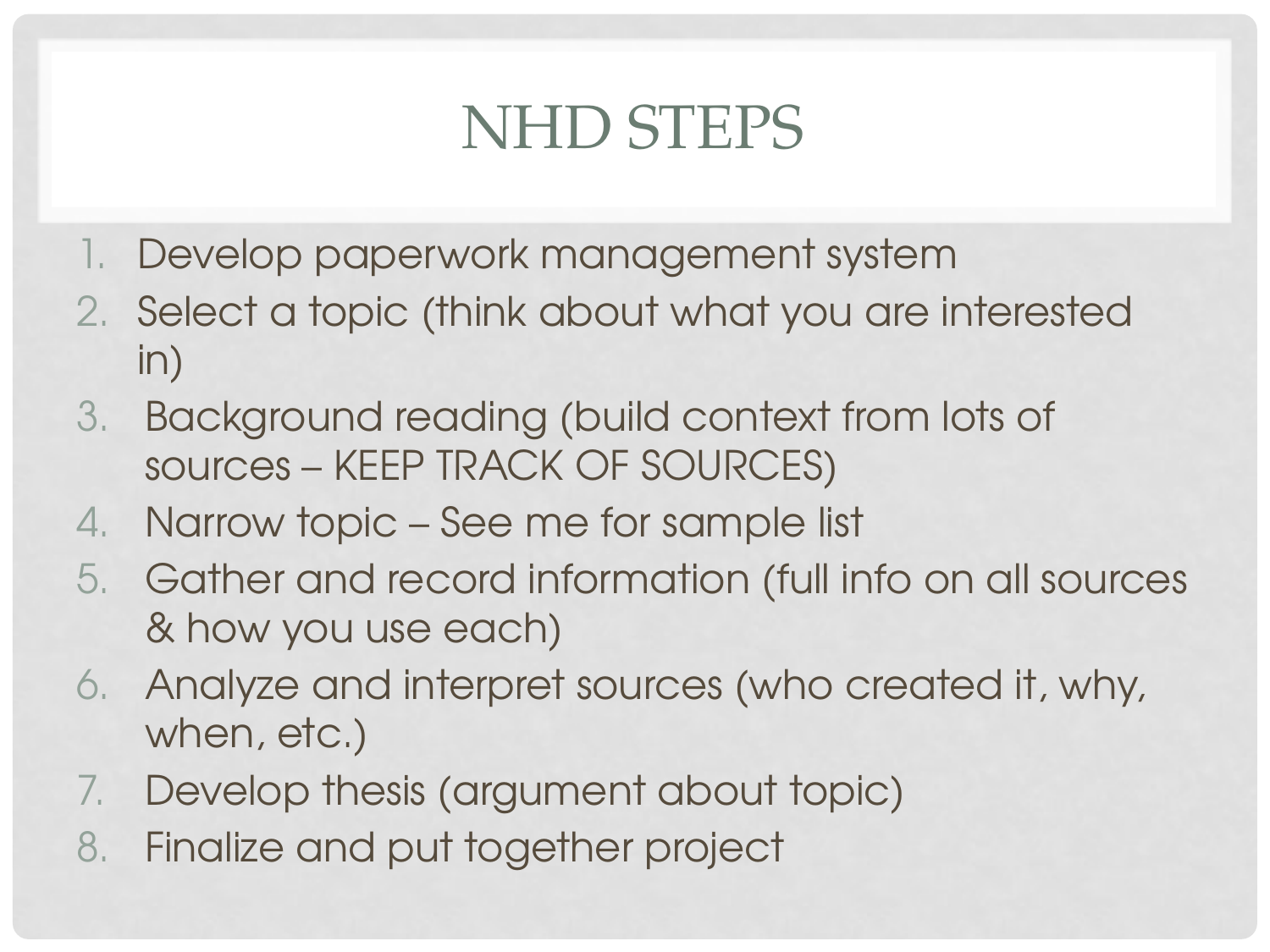

# NHD Steps
Develop paperwork management system
Select a topic (think about what you are interested in)
Background reading (build context from lots of sources – KEEP TRACK OF SOURCES)
Narrow topic – See me for sample list
Gather and record information (full info on all sources & how you use each)
Analyze and interpret sources (who created it, why, when, etc.)
Develop thesis (argument about topic)
Finalize and put together project